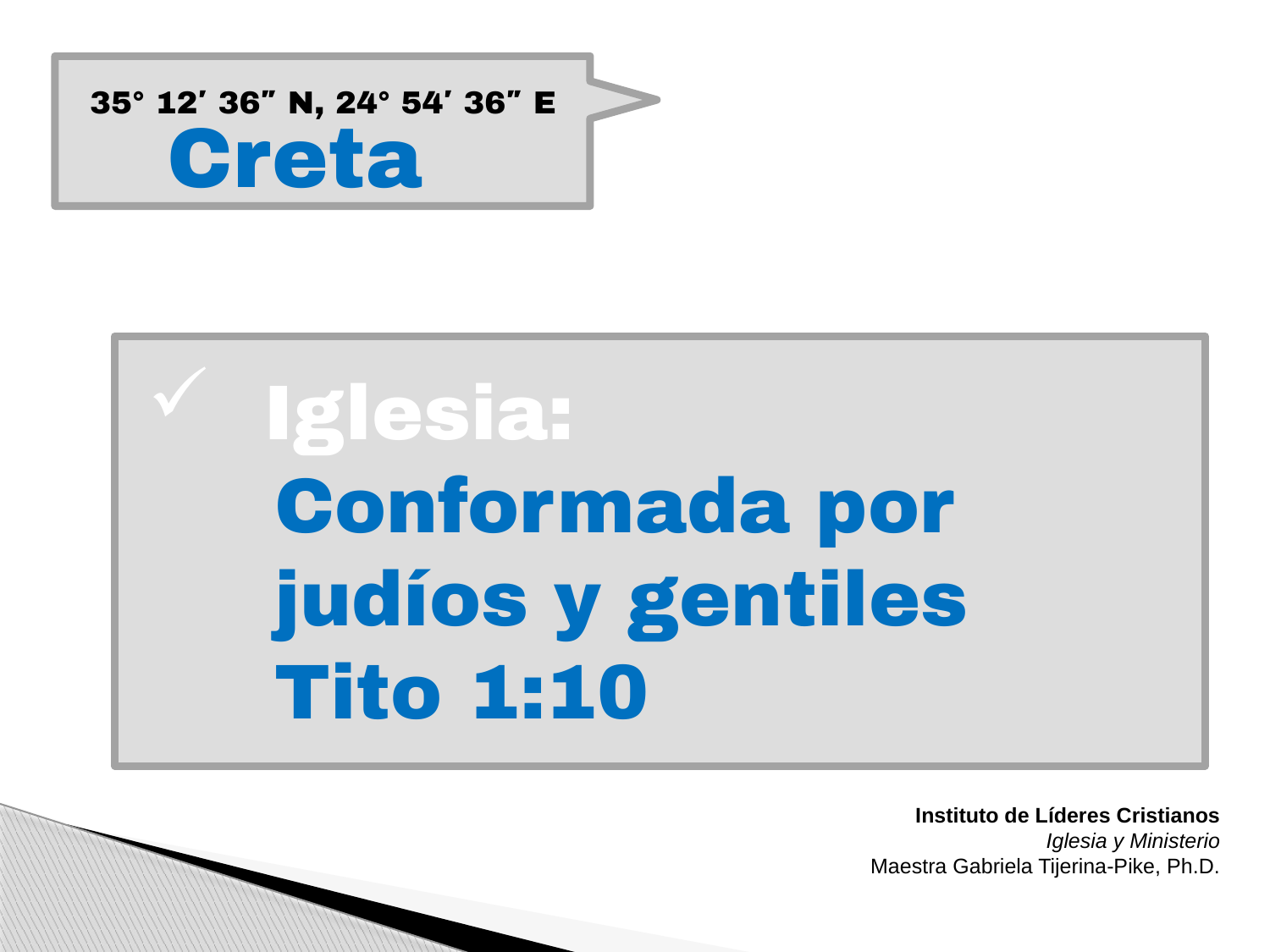

35° 12′ 36″ N, 24° 54′ 36″ E
Creta

  Iglesia:
Conformada por judíos y gentiles
Tito 1:10

Instituto de Líderes Cristianos
Iglesia y Ministerio
Maestra Gabriela Tijerina-Pike, Ph.D.